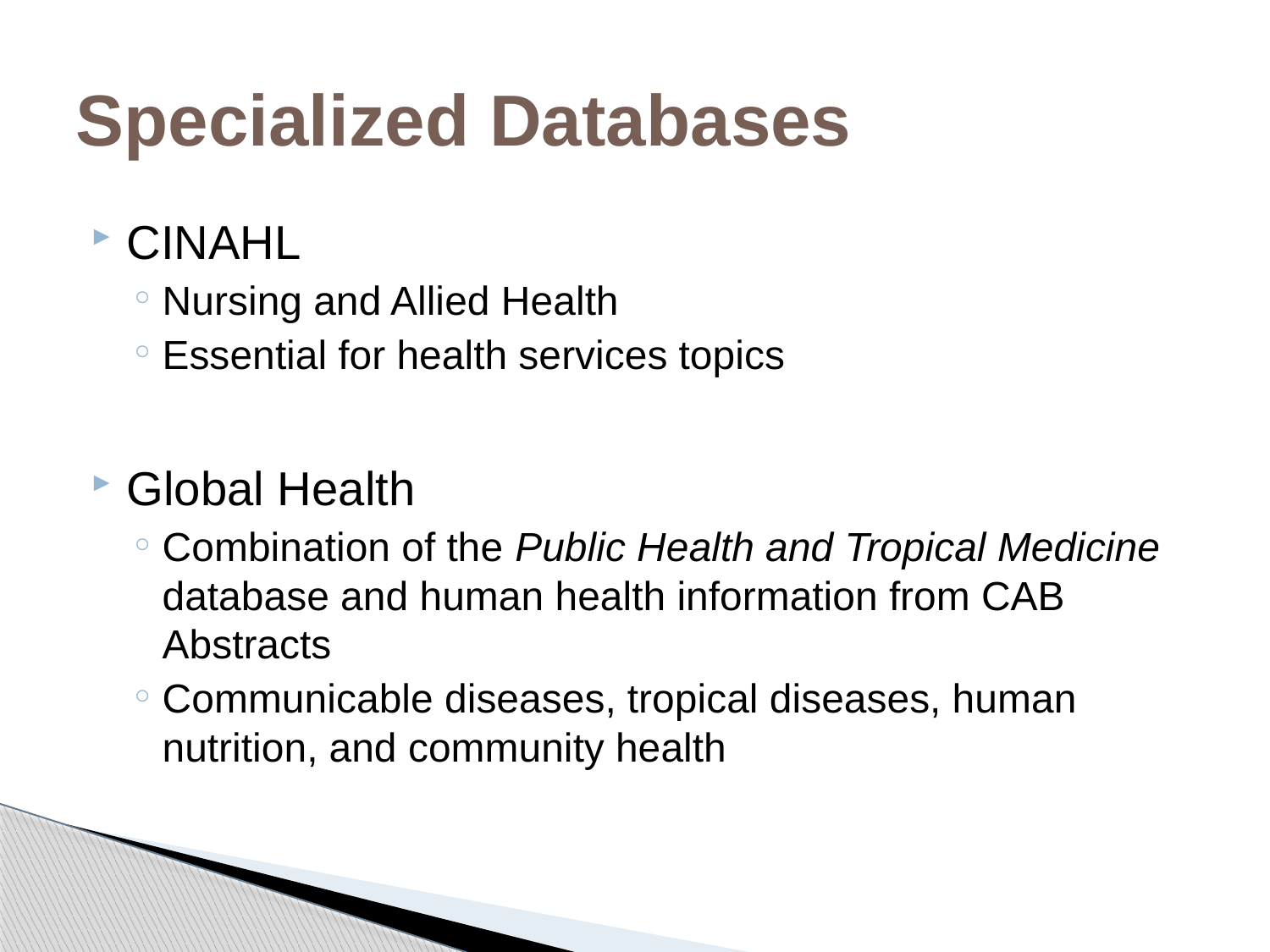

# Specialized Databases
CINAHL
Nursing and Allied Health
Essential for health services topics

Global Health
Combination of the Public Health and Tropical Medicine database and human health information from CAB Abstracts
Communicable diseases, tropical diseases, human nutrition, and community health